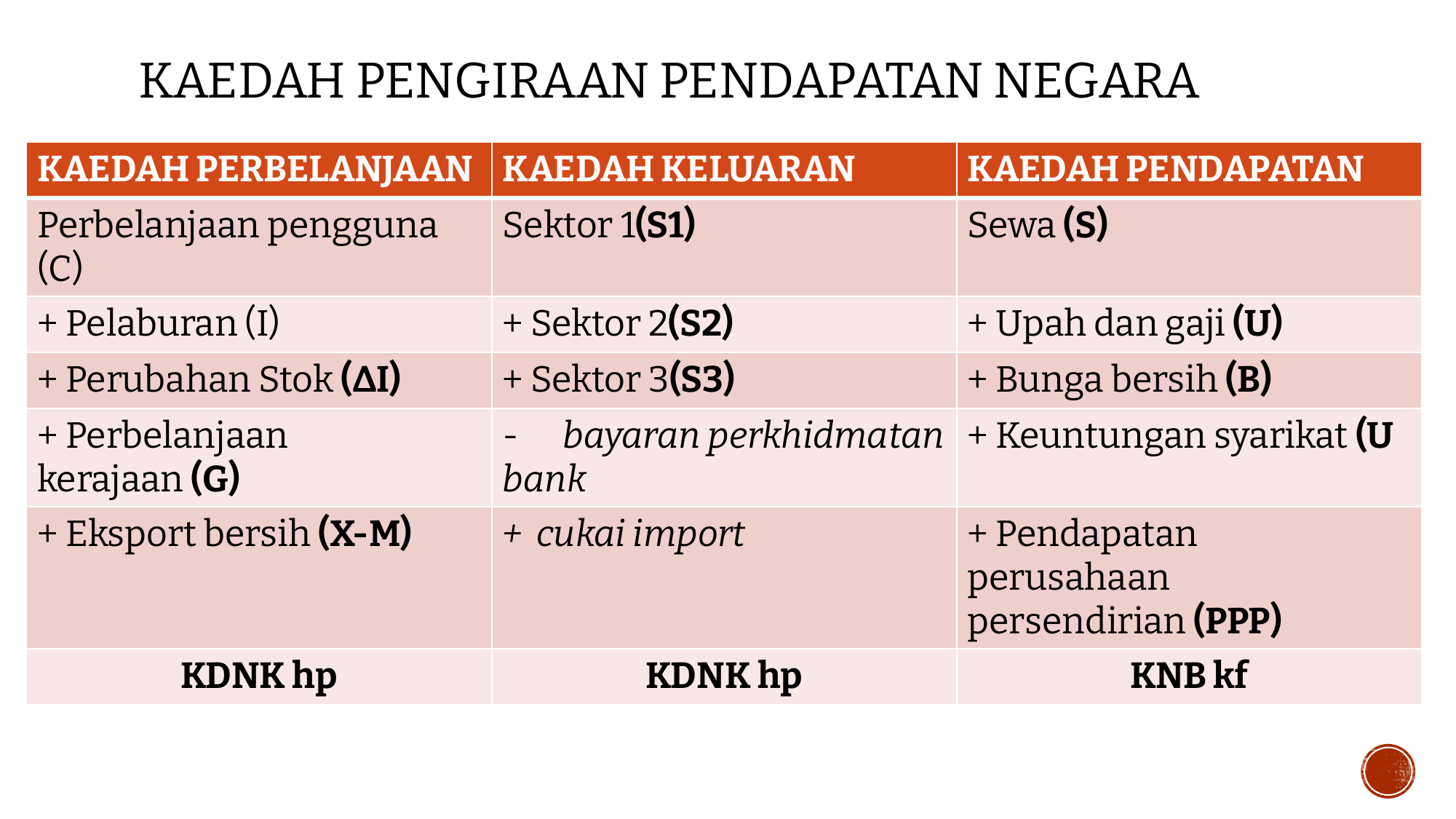

# Kaedah pengiraan pendapatan negara
| KAEDAH PERBELANJAAN | KAEDAH KELUARAN | KAEDAH PENDAPATAN |
| --- | --- | --- |
| Perbelanjaan pengguna (C) | Sektor 1(S1) | Sewa (S) |
| + Pelaburan (I) | + Sektor 2(S2) | + Upah dan gaji (U) |
| + Perubahan Stok (∆I) | + Sektor 3(S3) | + Bunga bersih (B) |
| + Perbelanjaan kerajaan (G) | -      bayaran perkhidmatan bank | + Keuntungan syarikat (U |
| + Eksport bersih (X-M) | +  cukai import | + Pendapatan perusahaan  persendirian (PPP) |
| KDNK hp | KDNK hp | KNB kf |